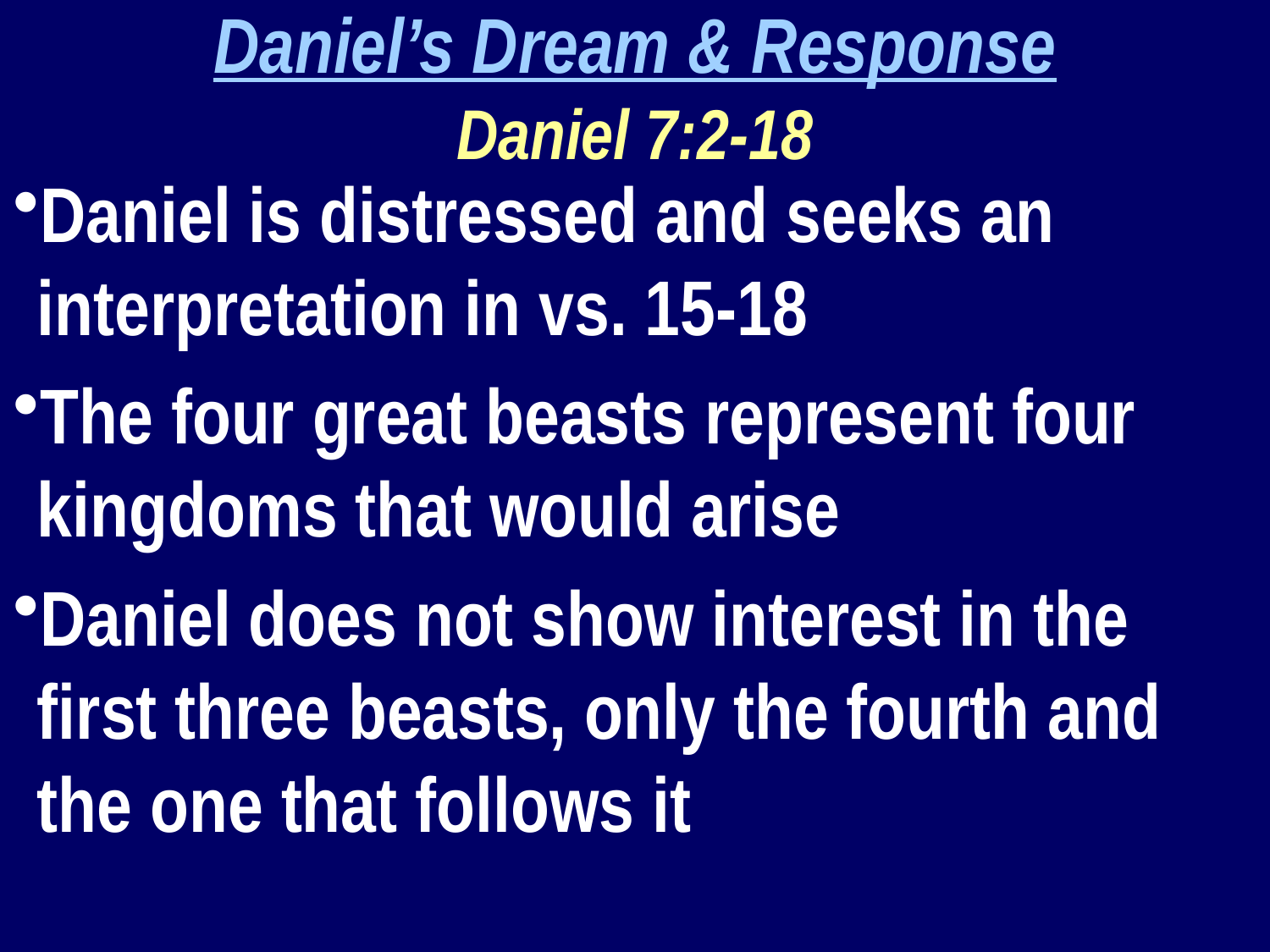

Daniel’s Dream & Response
Daniel 7:2-18
Daniel is distressed and seeks an interpretation in vs. 15-18
The four great beasts represent four kingdoms that would arise
Daniel does not show interest in the first three beasts, only the fourth and the one that follows it